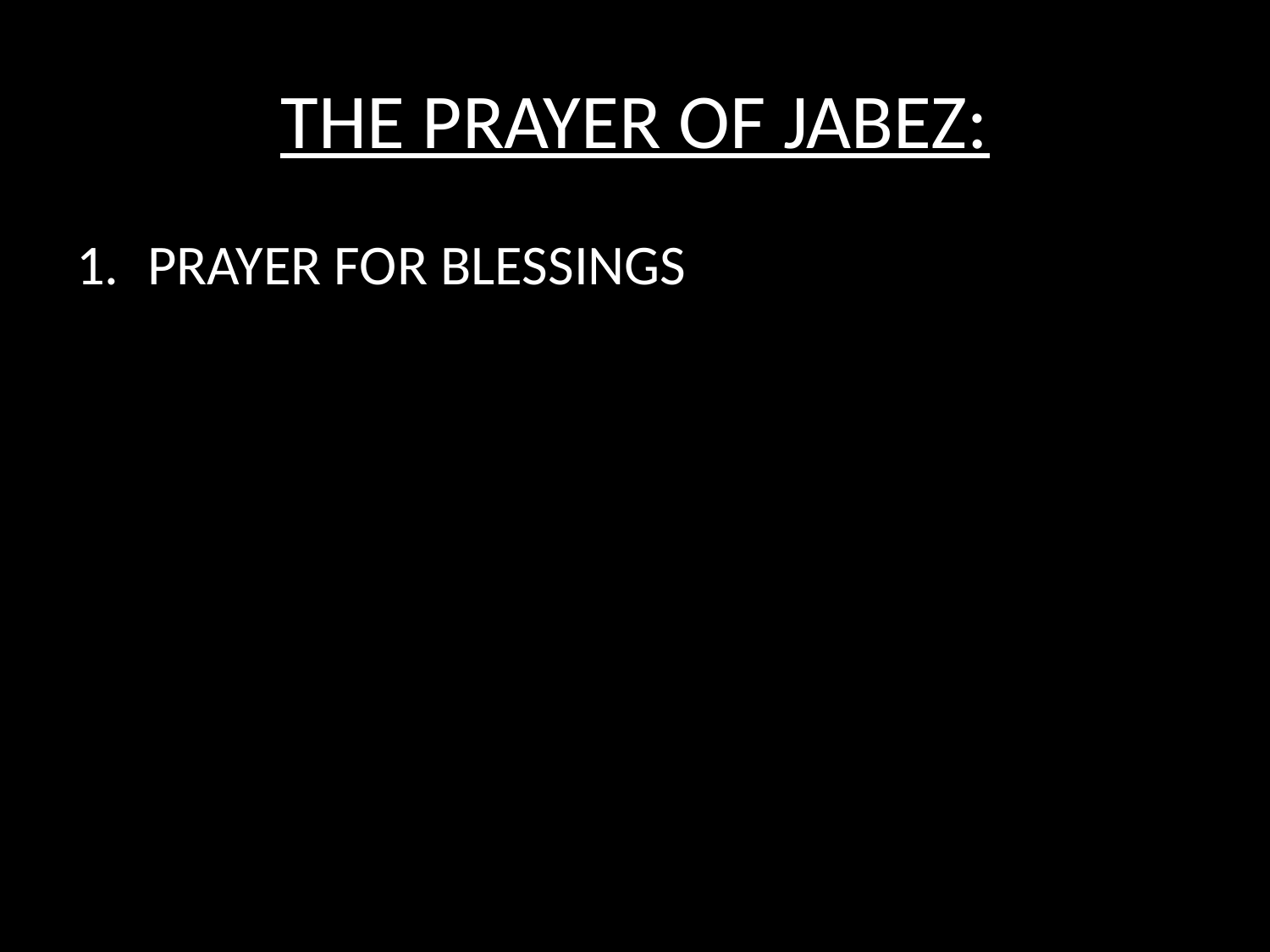

# THE PRAYER OF JABEZ:
PRAYER FOR BLESSINGS